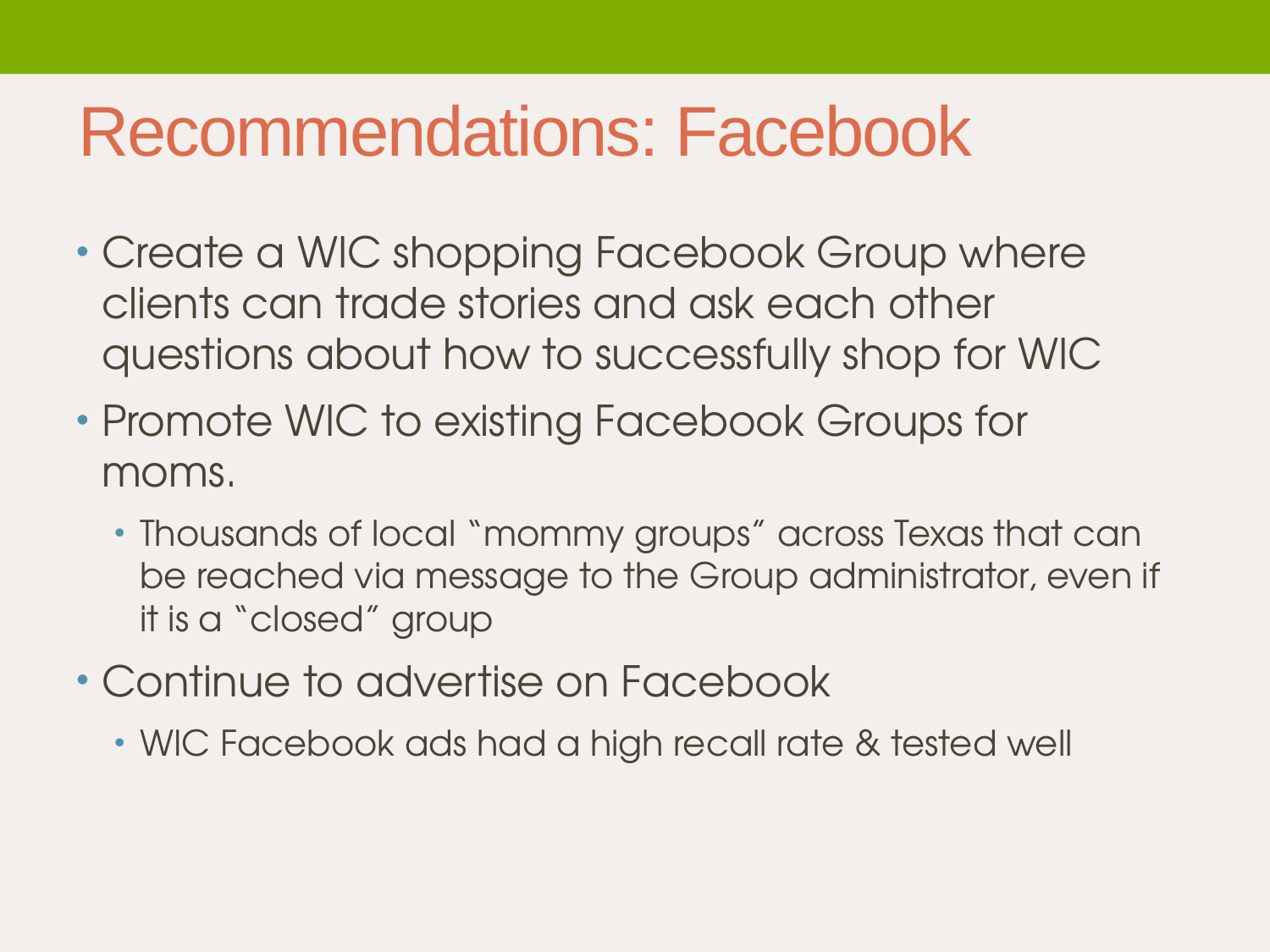

Recommendations: Facebook
Create a WIC shopping Facebook Group where clients can trade stories and ask each other questions about how to successfully shop for WIC
Promote WIC to existing Facebook Groups for moms.
Thousands of local “mommy groups” across Texas that can be reached via message to the Group administrator, even if it is a “closed” group
Continue to advertise on Facebook
WIC Facebook ads had a high recall rate & tested well